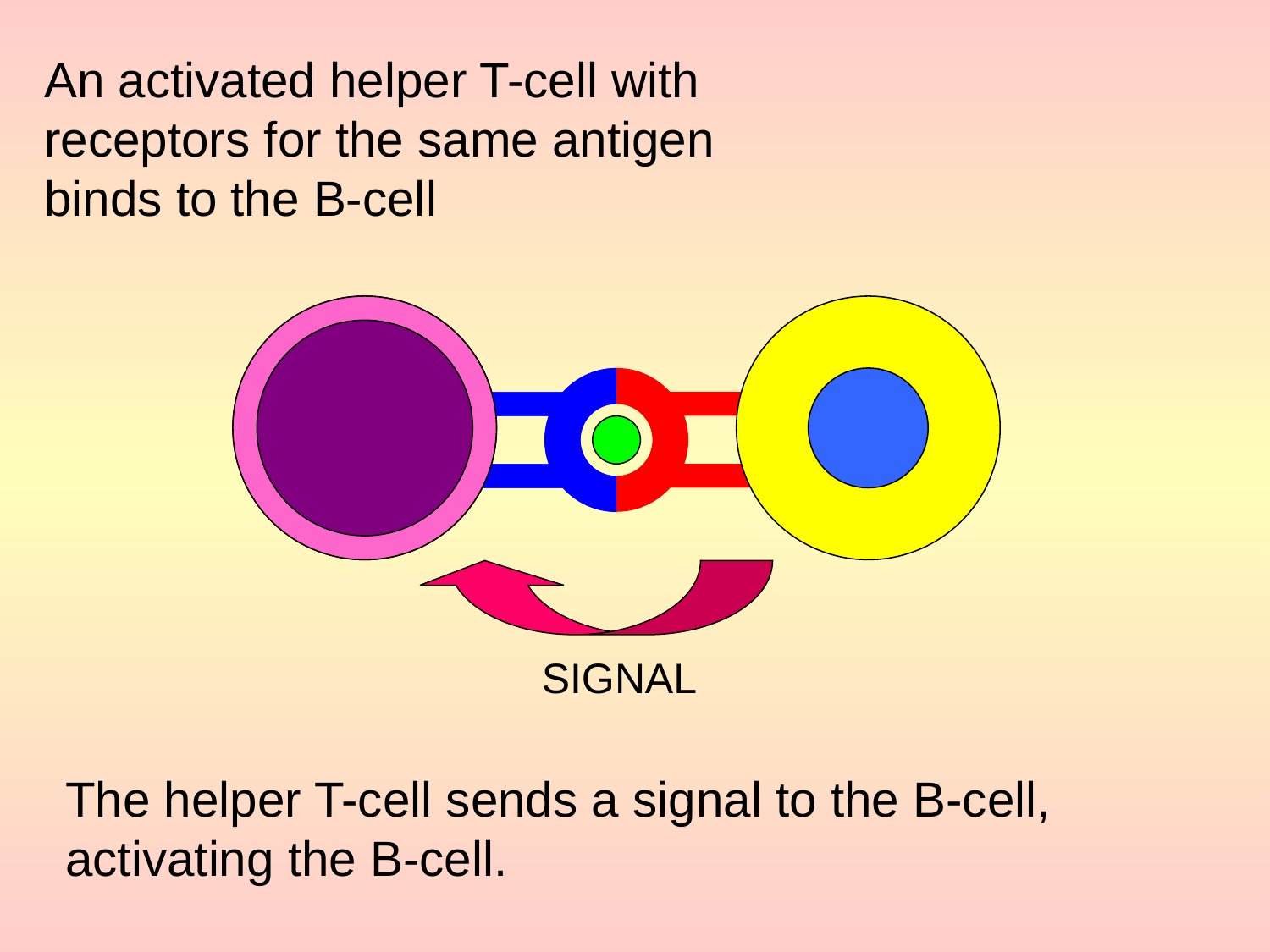

An activated helper T-cell with receptors for the same antigen binds to the B-cell

SIGNAL
The helper T-cell sends a signal to the B-cell, activating the B-cell.